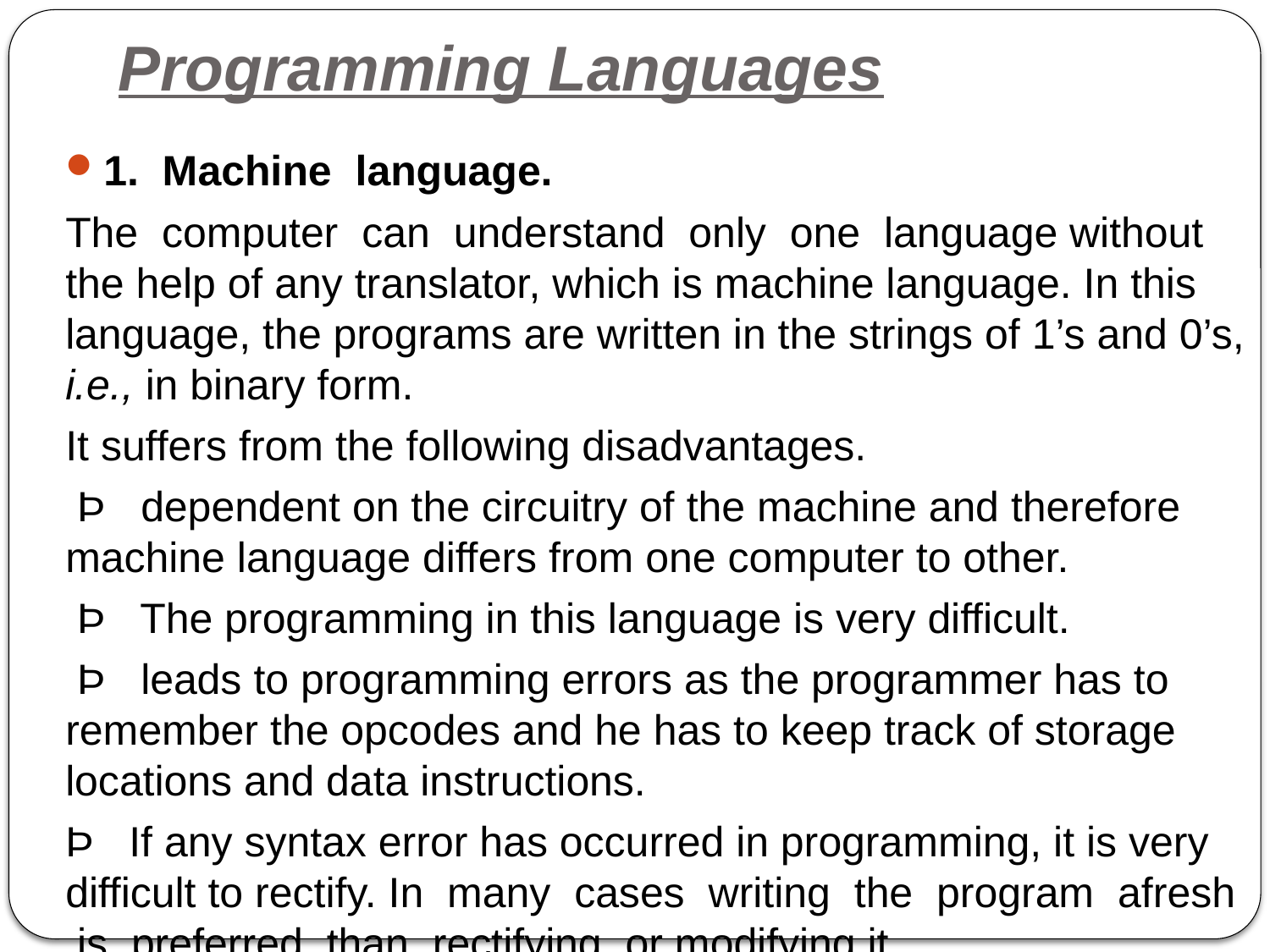

# Programming Languages
1.  Machine  language.
The  computer  can  understand  only  one  language without the help of any translator, which is machine language. In this language, the programs are written in the strings of 1’s and 0’s, i.e., in binary form.
It suffers from the following disadvantages.
 Þ   dependent on the circuitry of the machine and therefore machine language differs from one computer to other.
 Þ   The programming in this language is very difficult.
 Þ   leads to programming errors as the programmer has to remember the opcodes and he has to keep track of storage locations and data instructions.
Þ   If any syntax error has occurred in programming, it is very difficult to rectify. In  many  cases  writing  the  program  afresh  is  preferred  than  rectifying  or modifying it.